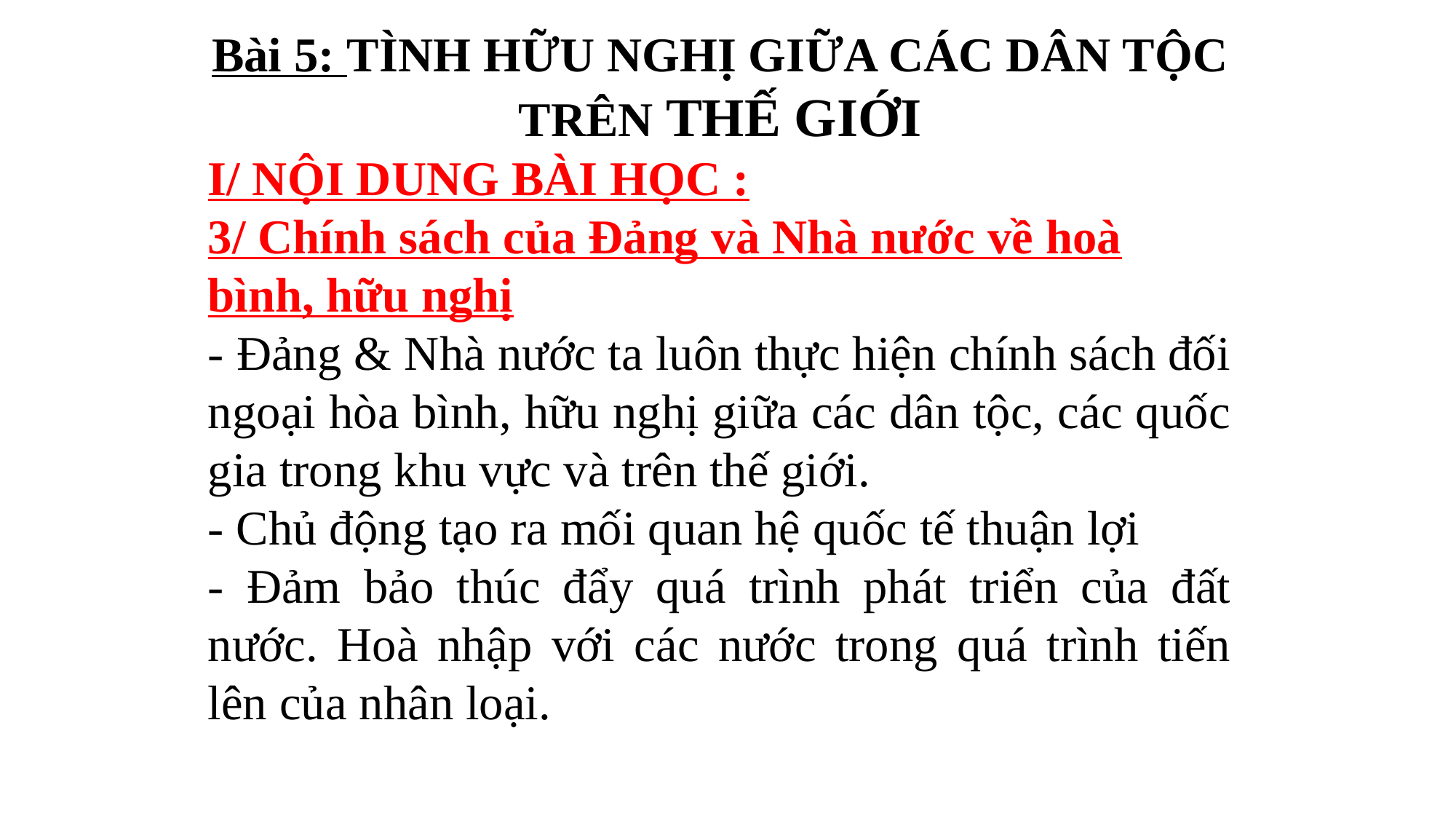

Bài 5: TÌNH HỮU NGHỊ GIỮA CÁC DÂN TỘC TRÊN THẾ GIỚI
I/ NỘI DUNG BÀI HỌC :
3/ Chính sách của Đảng và Nhà nước về hoà bình, hữu nghị
- Đảng & Nhà nước ta luôn thực hiện chính sách đối ngoại hòa bình, hữu nghị giữa các dân tộc, các quốc gia trong khu vực và trên thế giới.
- Chủ động tạo ra mối quan hệ quốc tế thuận lợi
- Đảm bảo thúc đẩy quá trình phát triển của đất nước. Hoà nhập với các nước trong quá trình tiến lên của nhân loại.